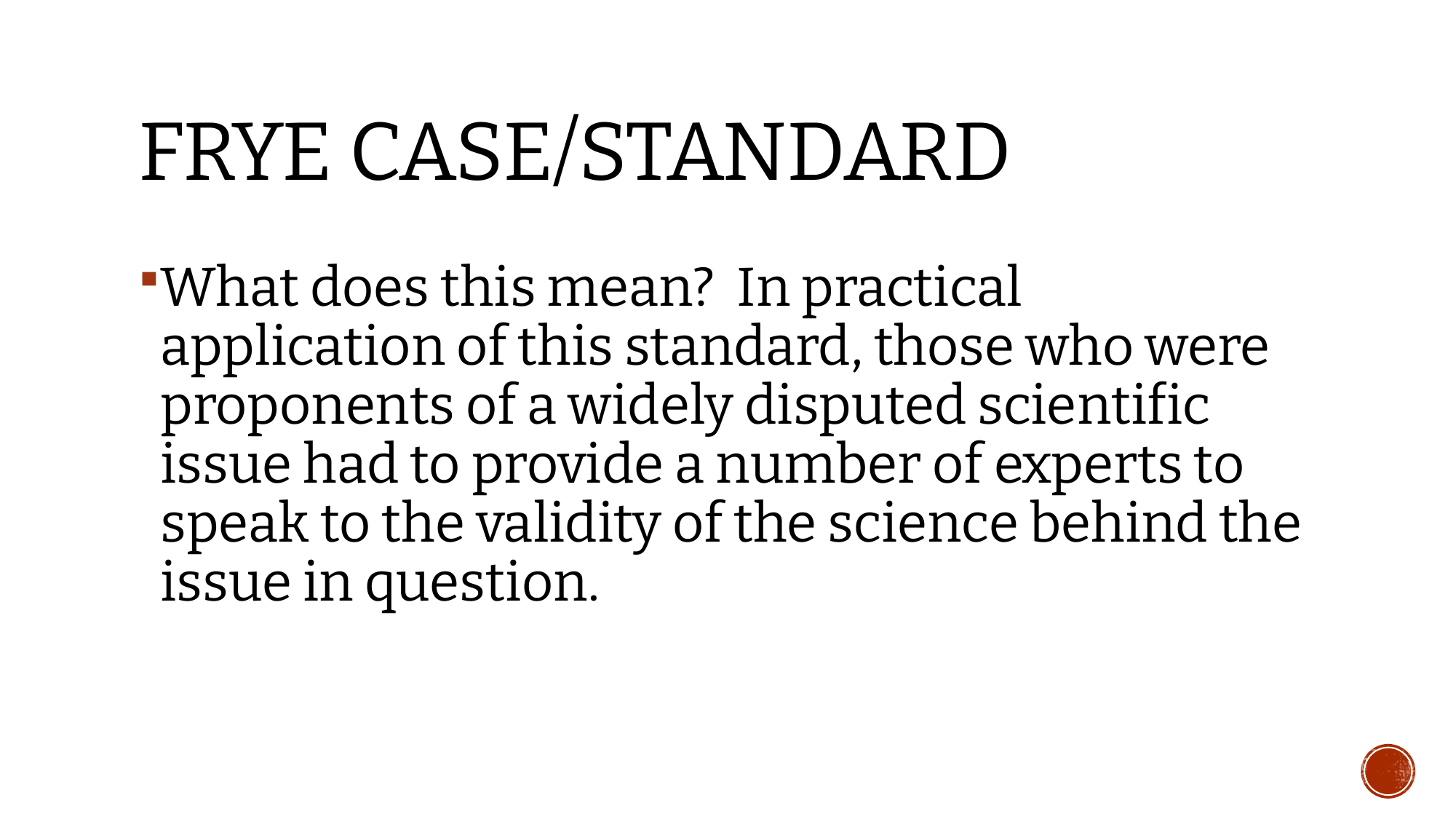

# Frye case/standard
What does this mean?  In practical application of this standard, those who were proponents of a widely disputed scientific issue had to provide a number of experts to speak to the validity of the science behind the issue in question.